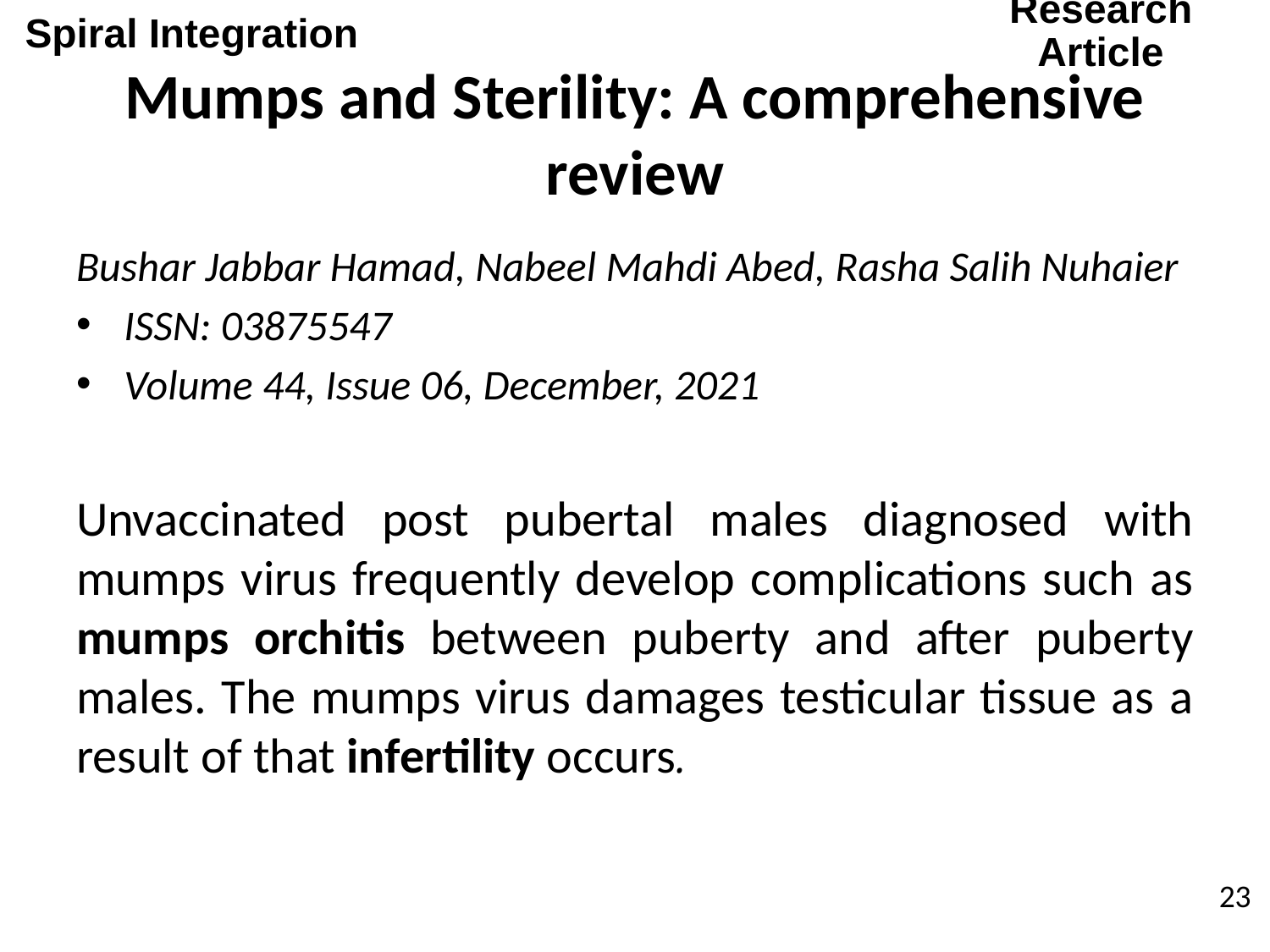

Research Article
Spiral Integration

# Mumps and Sterility: A comprehensive review
Bushar Jabbar Hamad, Nabeel Mahdi Abed, Rasha Salih Nuhaier
ISSN: 03875547
Volume 44, Issue 06, December, 2021

Unvaccinated post pubertal males diagnosed with mumps virus frequently develop complications such as mumps orchitis between puberty and after puberty males. The mumps virus damages testicular tissue as a result of that infertility occurs.
23